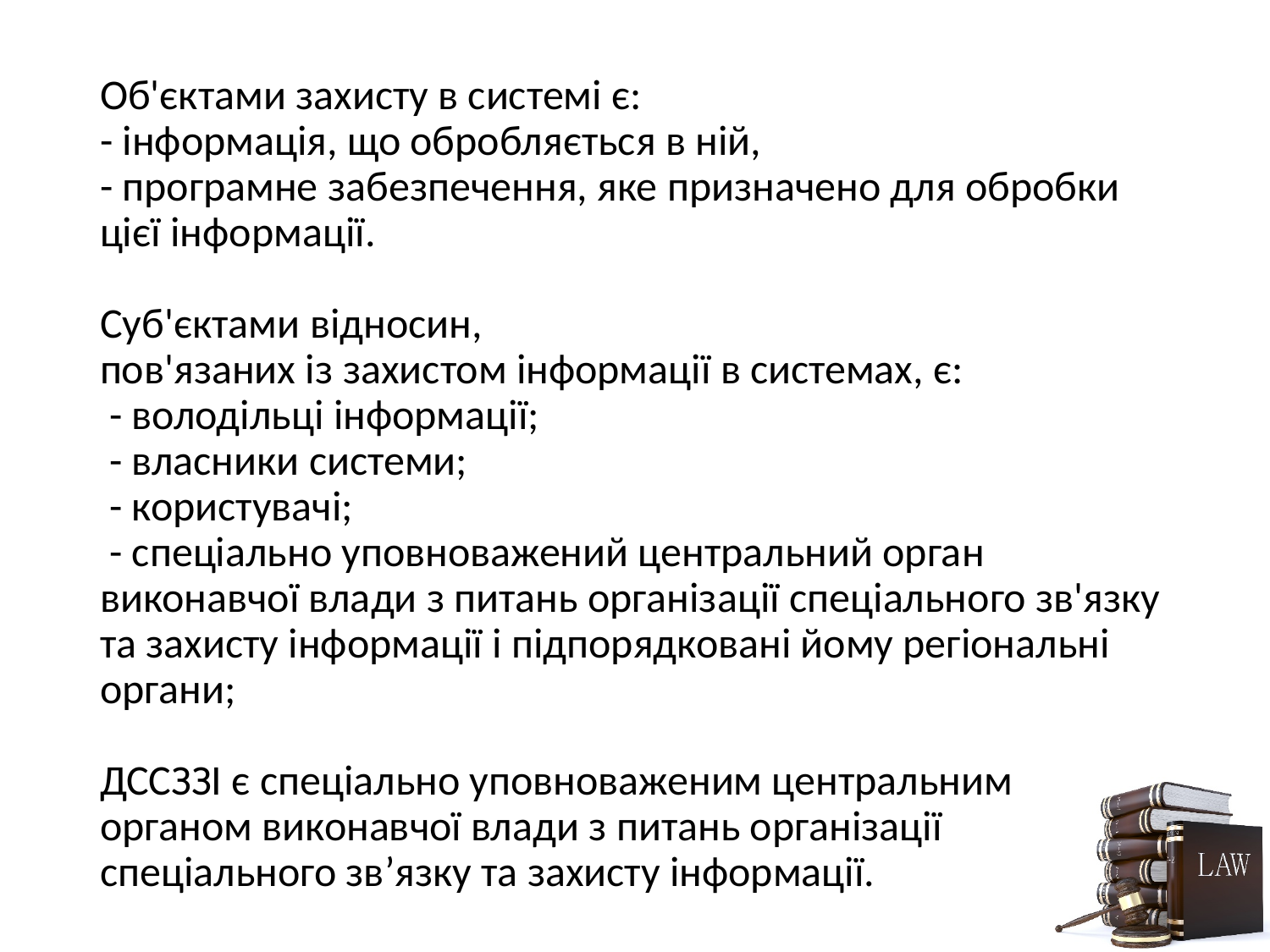

# Об'єктами захисту в системі є: - інформація, що обробляється в ній, - програмне забезпечення, яке призначено для обробки цієї інформації.   Суб'єктами відносин, пов'язаних із захистом інформації в системах, є: - володільці інформації; - власники системи; - користувачі; - спеціально уповноважений центральний орган виконавчої влади з питань організації спеціального зв'язку та захисту інформації і підпорядковані йому регіональні органи;   ДССЗЗІ є спеціально уповноваженим центральним органом виконавчої влади з питань організації спеціального зв’язку та захисту інформації.